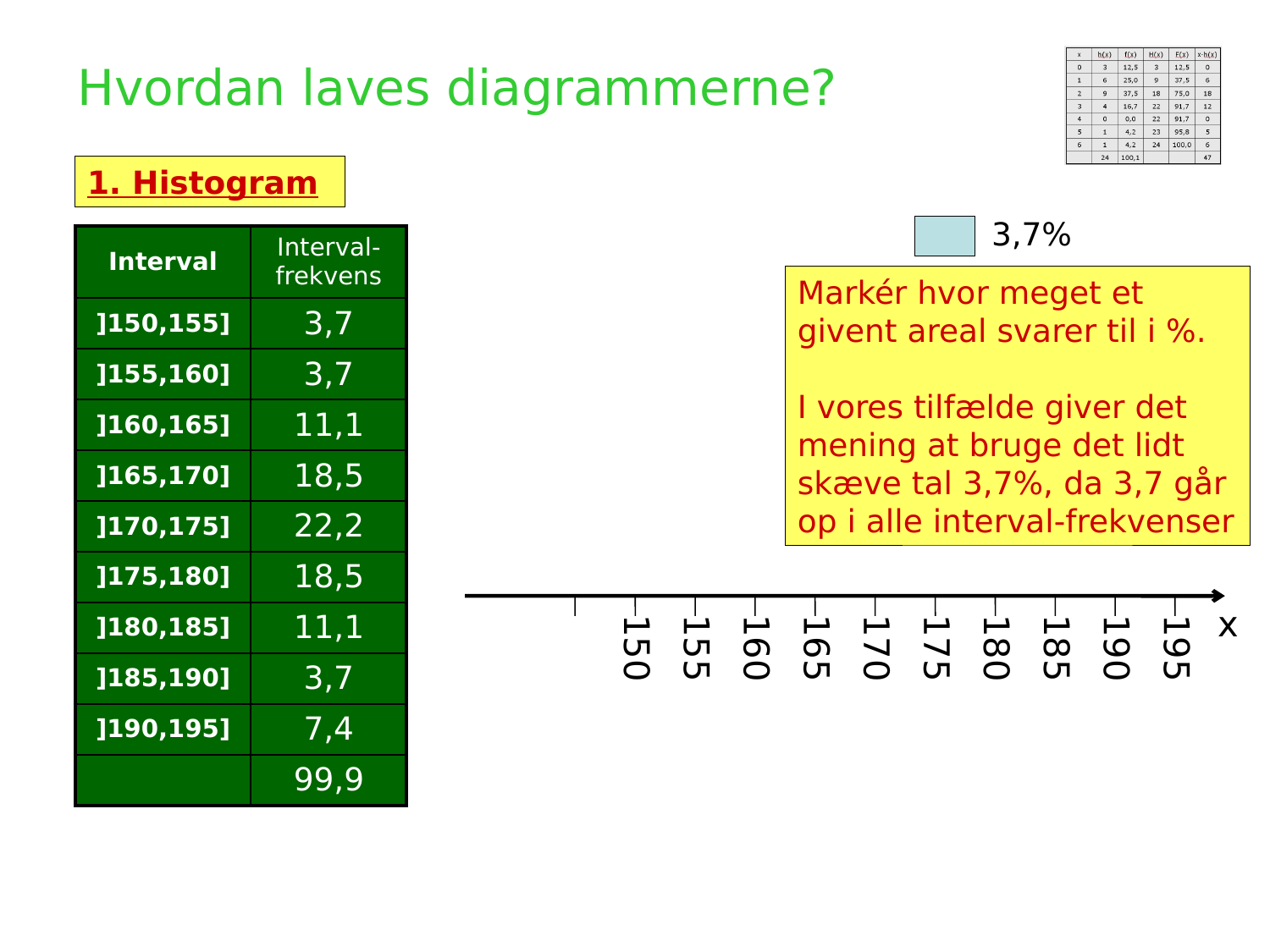

Hvordan laves diagrammerne?
1. Histogram
3,7%

| Interval | Interval-frekvens |
| --- | --- |
| ]150,155] | 3,7 |
| ]155,160] | 3,7 |
| ]160,165] | 11,1 |
| ]165,170] | 18,5 |
| ]170,175] | 22,2 |
| ]175,180] | 18,5 |
| ]180,185] | 11,1 |
| ]185,190] | 3,7 |
| ]190,195] | 7,4 |
|  | 99,9 |
Markér hvor meget et givent areal svarer til i %.

I vores tilfælde giver det mening at bruge det lidt skæve tal 3,7%, da 3,7 går op i alle interval-frekvenser
x

155
165
175
180
185
195
150
160
170
190